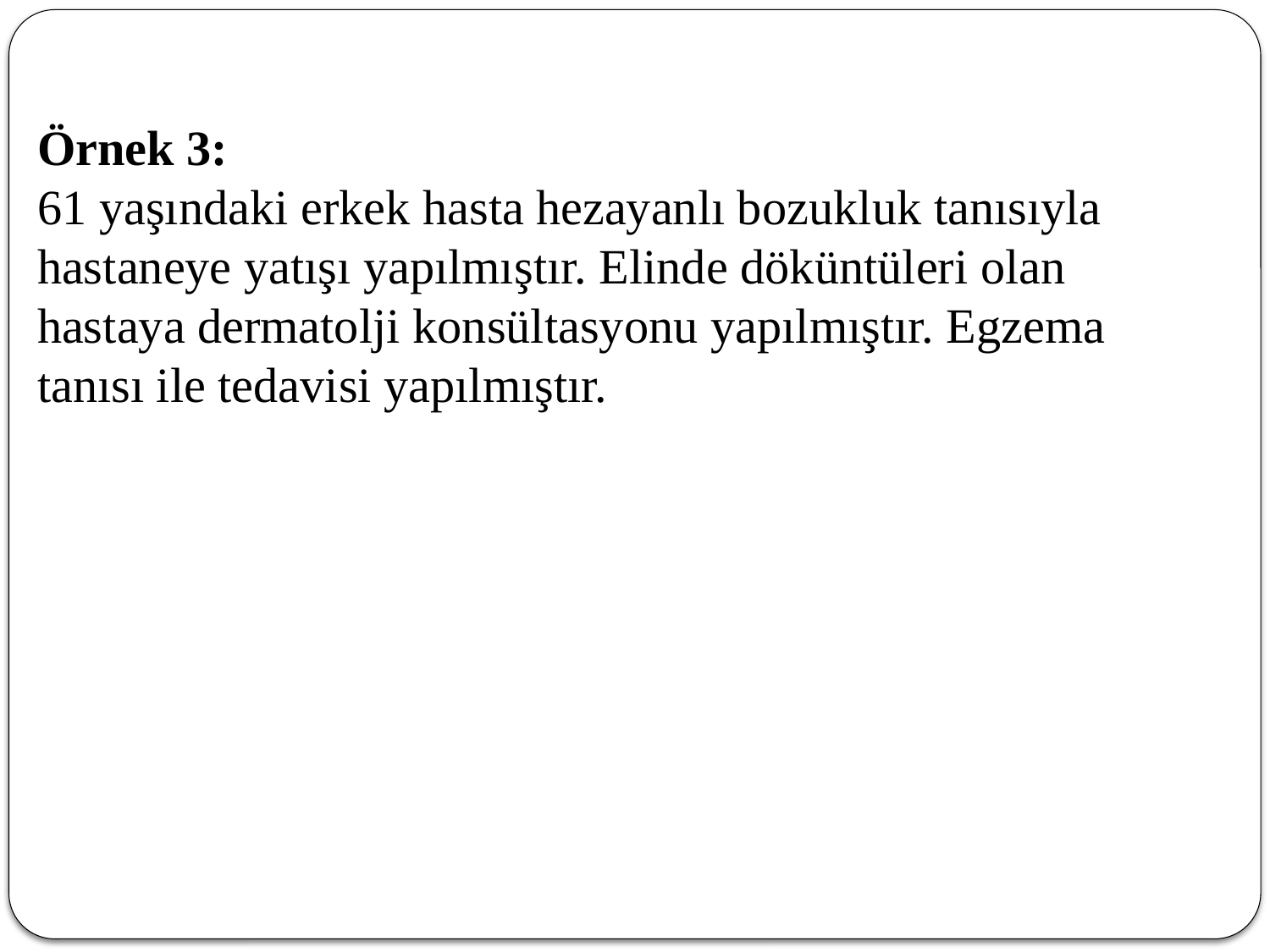

# Örnek 3: 61 yaşındaki erkek hasta hezayanlı bozukluk tanısıyla hastaneye yatışı yapılmıştır. Elinde döküntüleri olan hastaya dermatolji konsültasyonu yapılmıştır. Egzema tanısı ile tedavisi yapılmıştır.